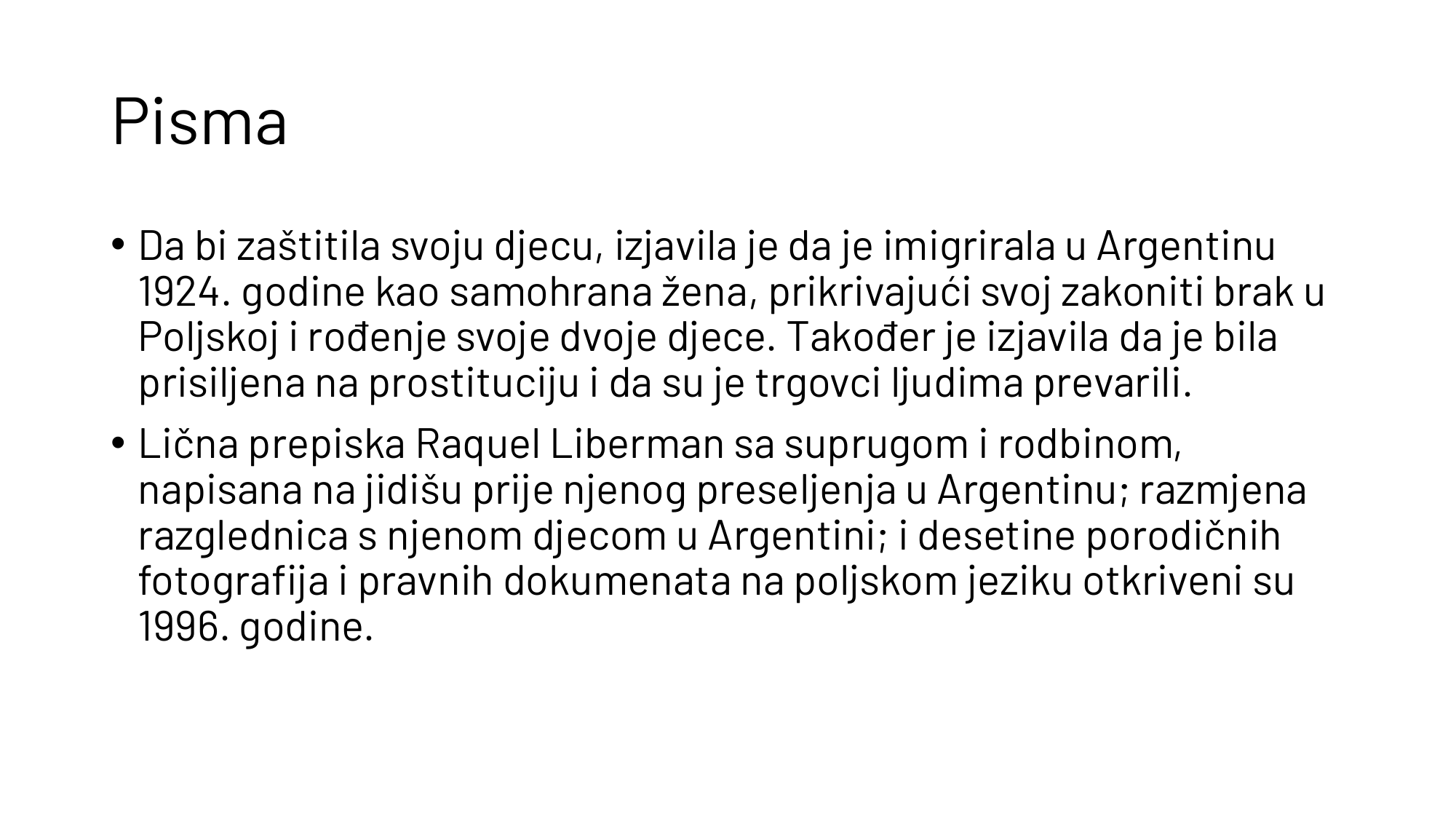

# Pisma
Da bi zaštitila svoju djecu, izjavila je da je imigrirala u Argentinu 1924. godine kao samohrana žena, prikrivajući svoj zakoniti brak u Poljskoj i rođenje svoje dvoje djece. Također je izjavila da je bila prisiljena na prostituciju i da su je trgovci ljudima prevarili.
Lična prepiska Raquel Liberman sa suprugom i rodbinom, napisana na jidišu prije njenog preseljenja u Argentinu; razmjena razglednica s njenom djecom u Argentini; i desetine porodičnih fotografija i pravnih dokumenata na poljskom jeziku otkriveni su 1996. godine.